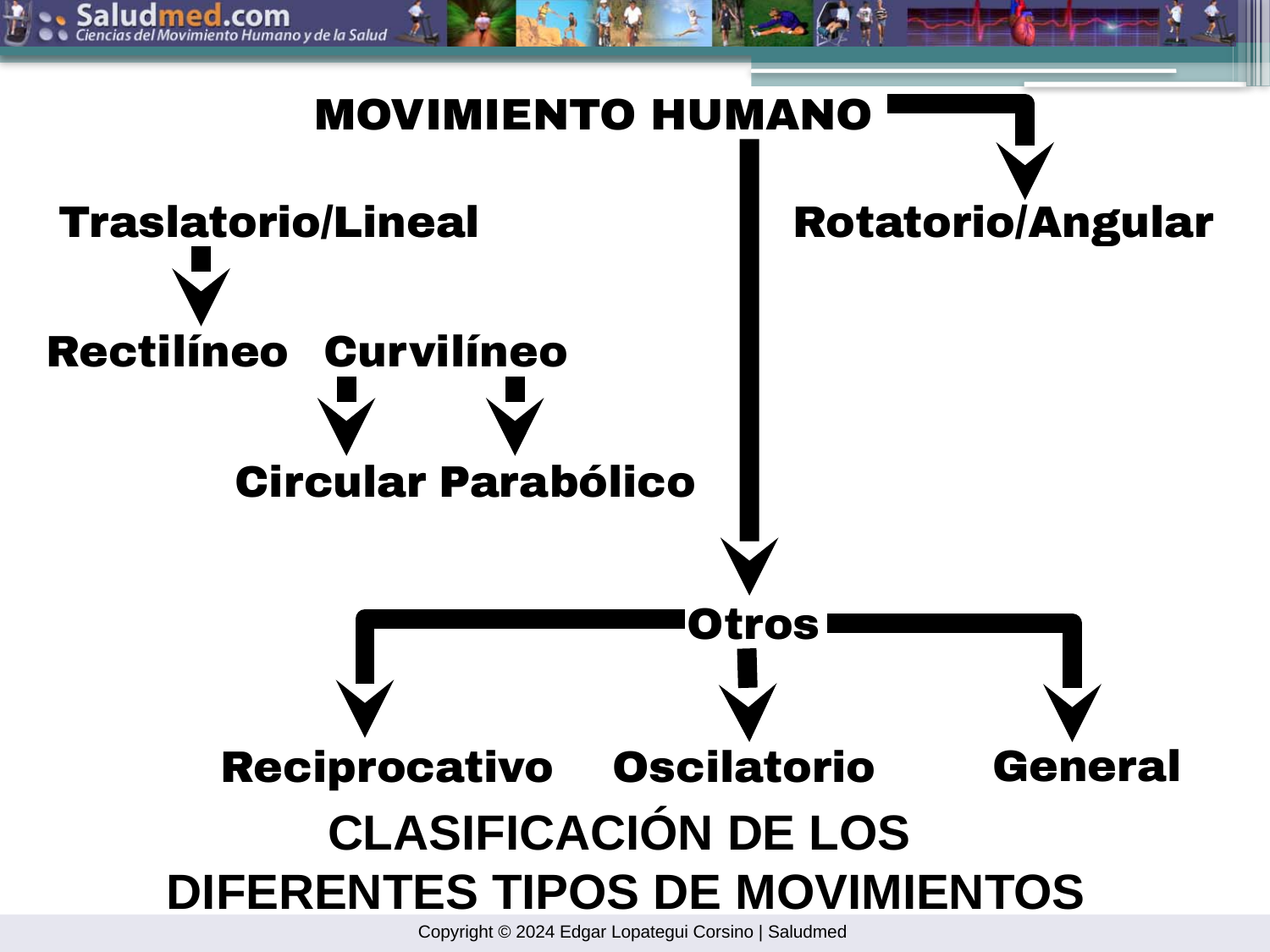

MOVIMIENTO HUMANO

Traslatorio/Lineal
Rotatorio/Angular
Rectilíneo
Curvilíneo
Circular
Parabólico
Otros
General
Reciprocativo
Oscilatorio

CLASIFICACIÓN DE LOS
 DIFERENTES TIPOS DE MOVIMIENTOS